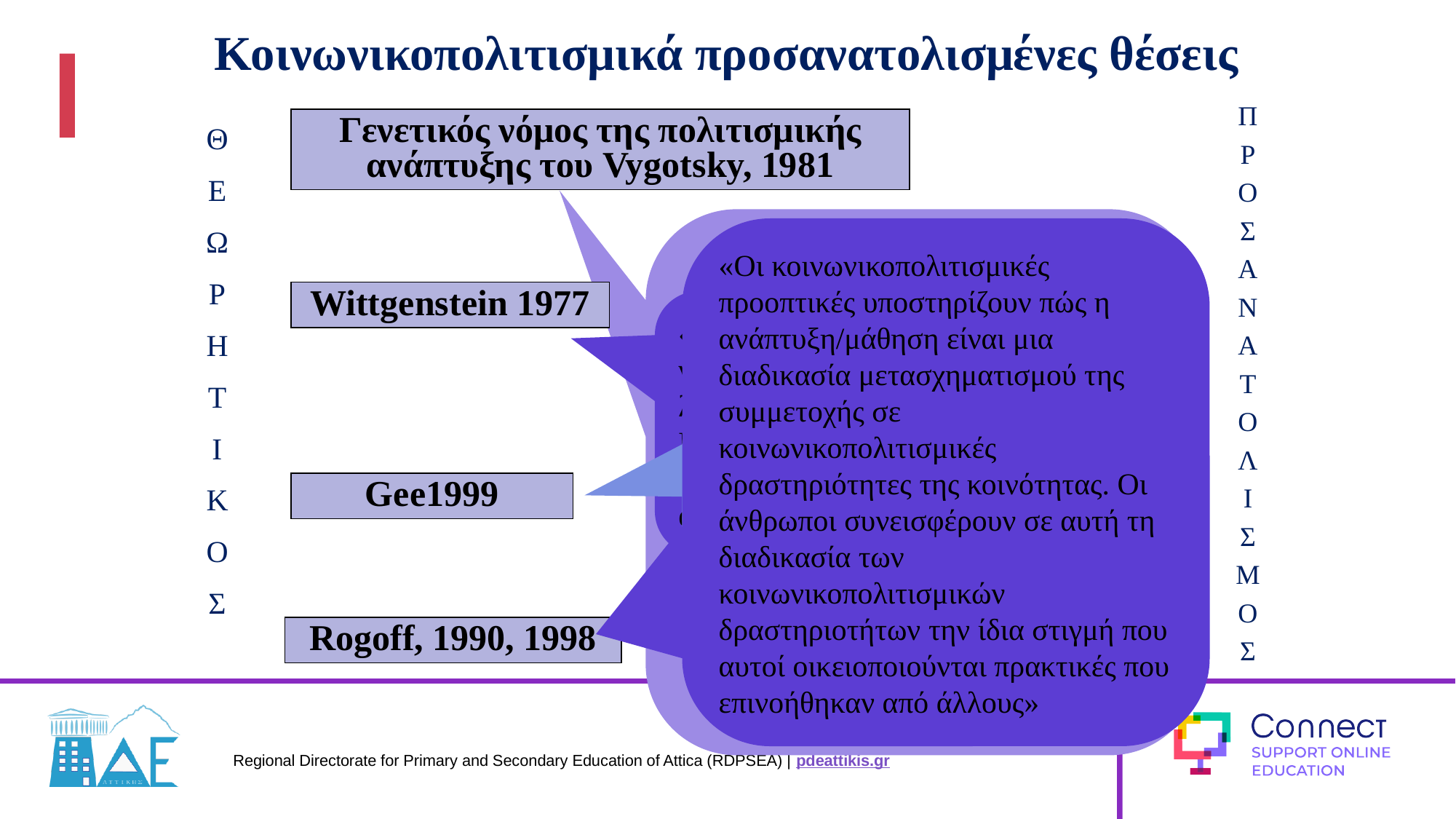

# Κοινωνικοπολιτισμικά προσανατολισμένες θέσεις
Π
Ρ
Ο
Σ
Α
Ν
Α
Τ
Ο
Λ
Ι
Σ
Μ
Ο
Σ
Γενετικός νόμος της πολιτισμικής ανάπτυξης του Vygotsky, 1981
Θ
Ε
Ω
Ρ
Η
Τ
Ι
Κ
Ο
Σ

«...οποιαδήποτε λειτουργία στη γνωστική ανάπτυξη του παιδιού εμφανίζεται δυο φορές ή σε δυο επίπεδα. Αρχικά εμφανίζεται στο κοινωνικό και μετά στο ψυχολογικό επίπεδο….Οι κοινωνικές σχέσεις, οι σχέσεις μεταξύ των ανθρώπων, αποτελούν γενετικά τη βάση όλων των λειτουργιών υψηλότερου επιπέδου και των σχέσεων μεταξύ τους.»
«Οι κοινωνικοπολιτισμικές προοπτικές υποστηρίζουν πώς η ανάπτυξη/μάθηση είναι μια διαδικασία μετασχηματισμού της συμμετοχής σε κοινωνικοπολιτισμικές δραστηριότητες της κοινότητας. Οι άνθρωποι συνεισφέρουν σε αυτή τη διαδικασία των κοινωνικοπολιτισμικών δραστηριοτήτων την ίδια στιγμή που αυτοί οικειοποιούνται πρακτικές που επινοήθηκαν από άλλους»
Wittgenstein 1977
«Δεν μπορεί κανείς να μαντέψει πως λειτουργεί μια λέξη. Πρέπει να κοιτάξει την χρήση της και από αυτήν να μάθει.»
«Το νόημα είναι πάντα συνταιριασμένο με τοπικές, πλαισιακές, κοινωνικές και πολιτισμικές πρακτικές.»
Gee1999
Rogoff, 1990, 1998